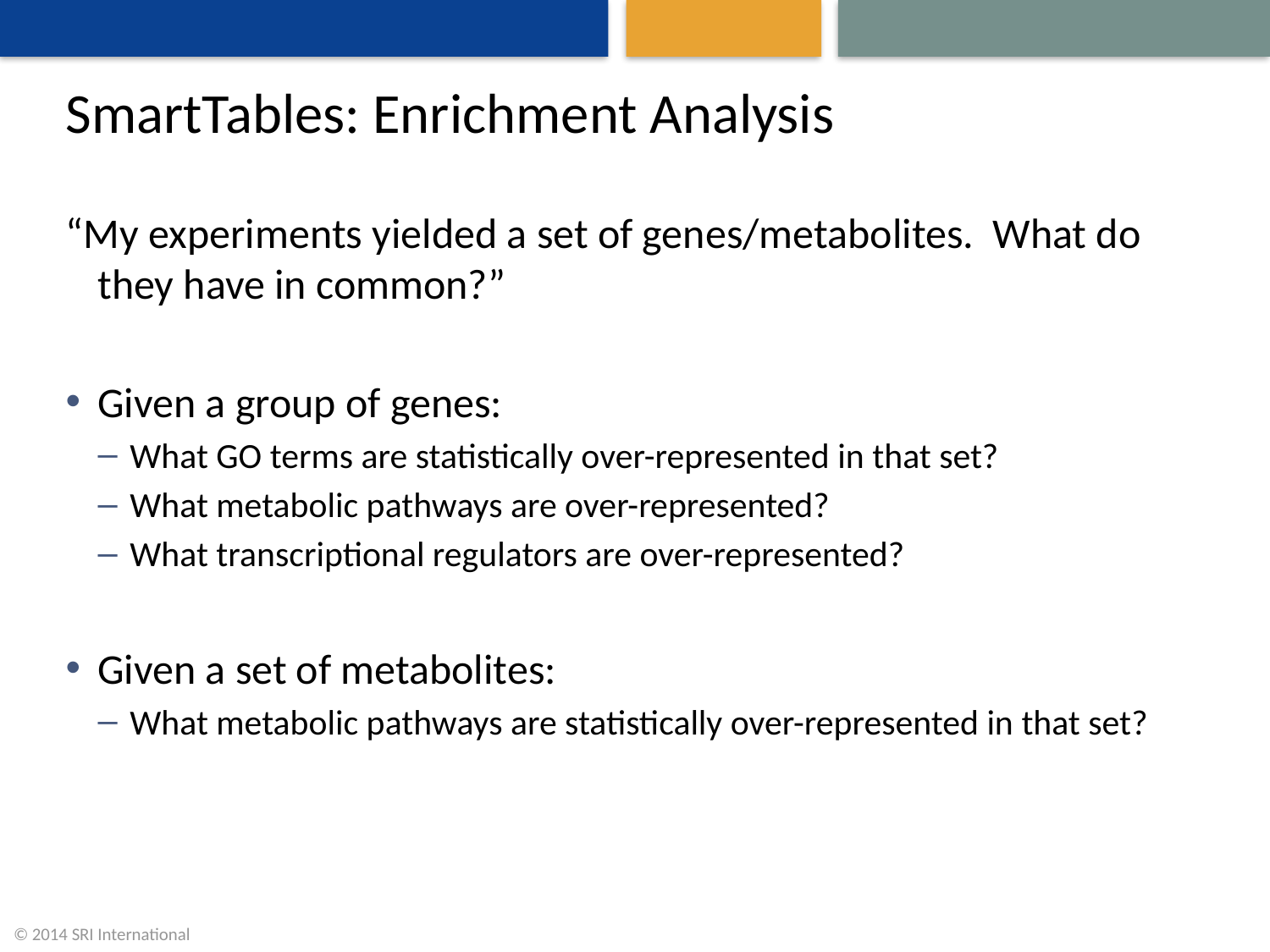

# SmartTables: Enrichment Analysis
“My experiments yielded a set of genes/metabolites.  What do they have in common?”

Given a group of genes:
What GO terms are statistically over-represented in that set?
What metabolic pathways are over-represented?
What transcriptional regulators are over-represented?

Given a set of metabolites:
What metabolic pathways are statistically over-represented in that set?